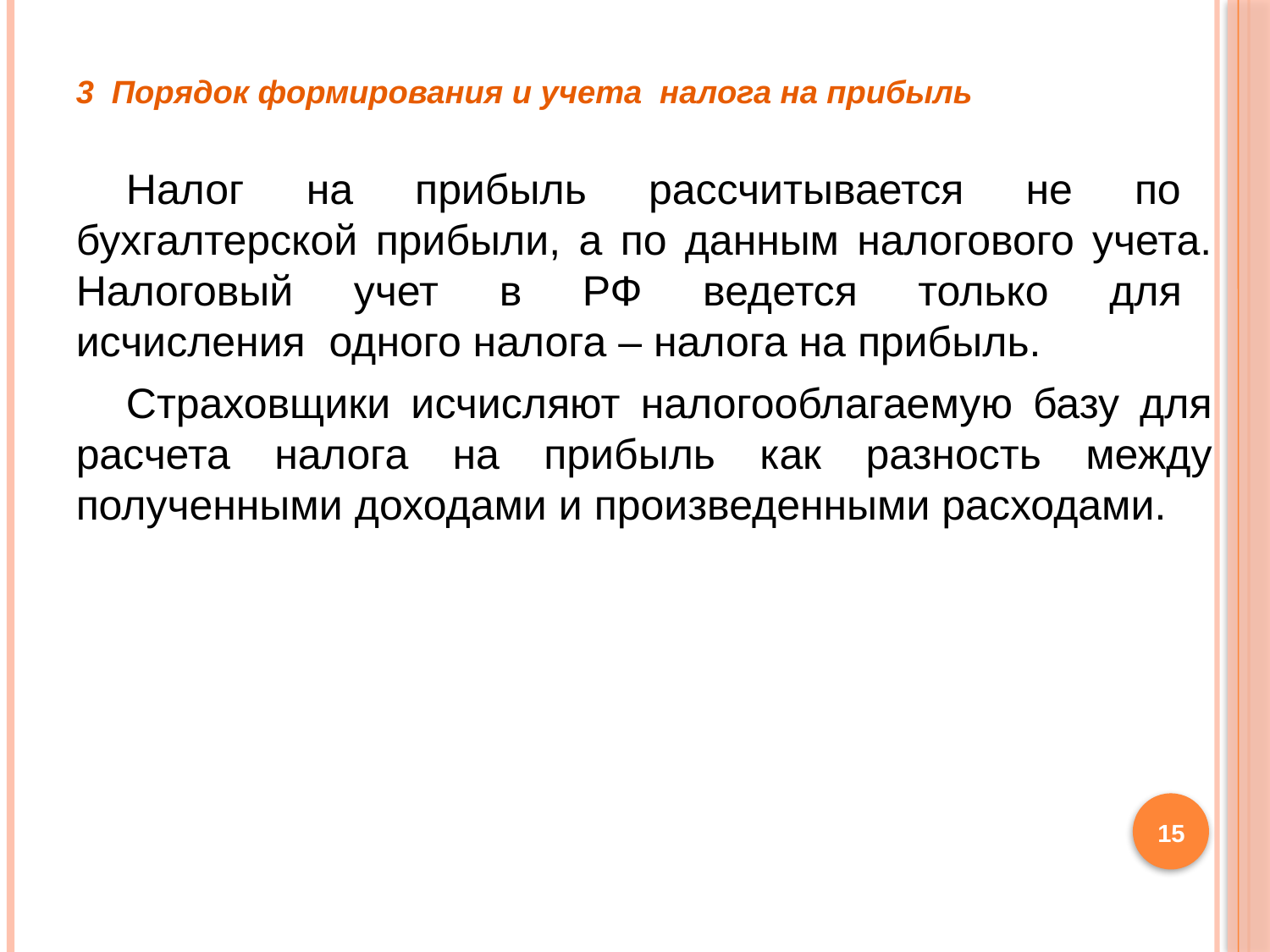

# 3  Порядок формирования и учета  налога на прибыль
Налог  на  прибыль  рассчитывается  не  по  бухгалтерской прибыли, а по данным налогового учета. Налоговый  учет  в  РФ  ведется  только  для  исчисления  одного налога – налога на прибыль.
Страховщики исчисляют налогооблагаемую базу для расчета налога на прибыль как разность между полученными доходами и произведенными расходами.

15